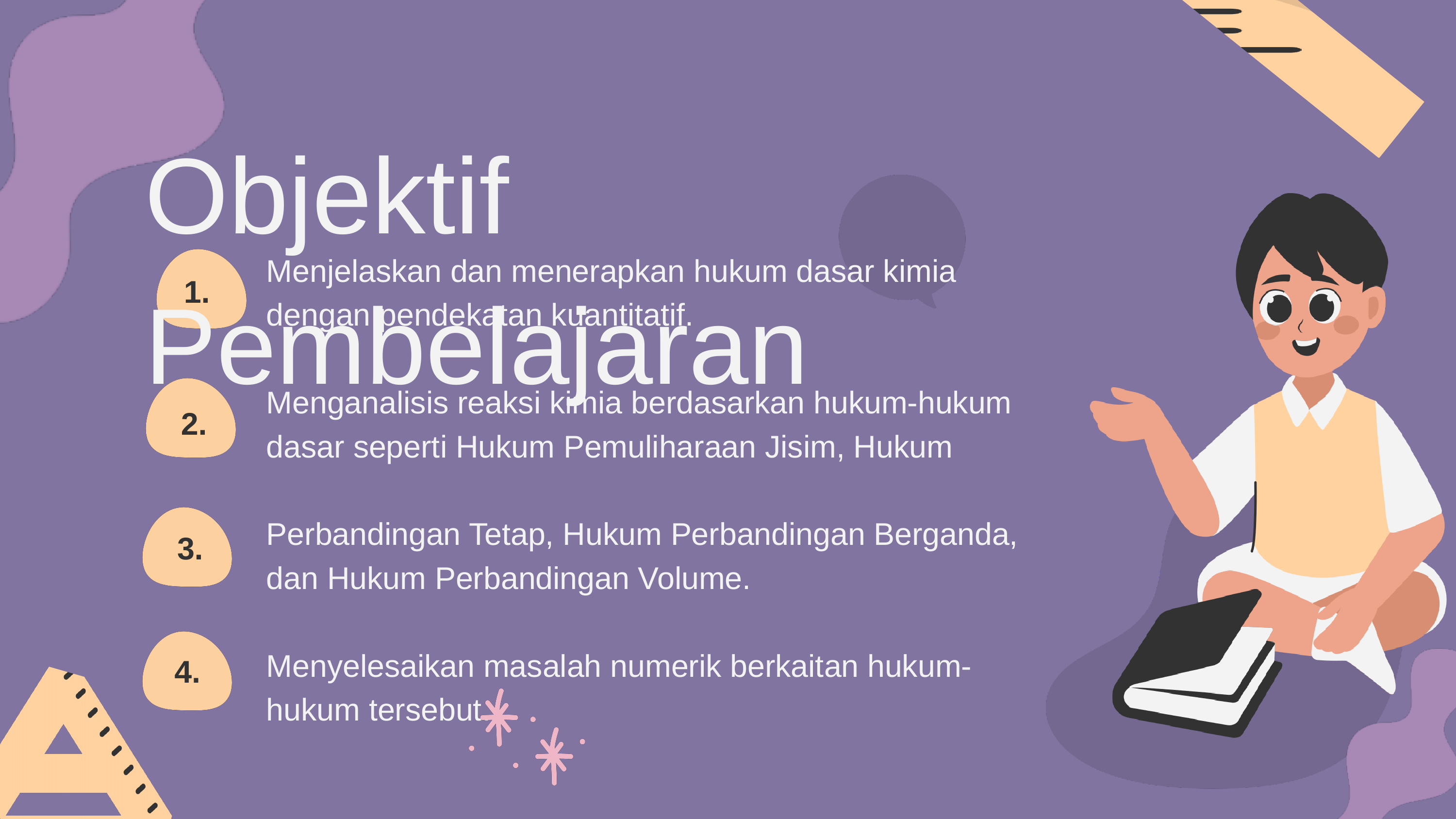

Objektif Pembelajaran

Menjelaskan dan menerapkan hukum dasar kimia dengan pendekatan kuantitatif.

Menganalisis reaksi kimia berdasarkan hukum-hukum dasar seperti Hukum Pemuliharaan Jisim, Hukum

Perbandingan Tetap, Hukum Perbandingan Berganda, dan Hukum Perbandingan Volume.

Menyelesaikan masalah numerik berkaitan hukum-hukum tersebut.
1.

2.

3.

4.